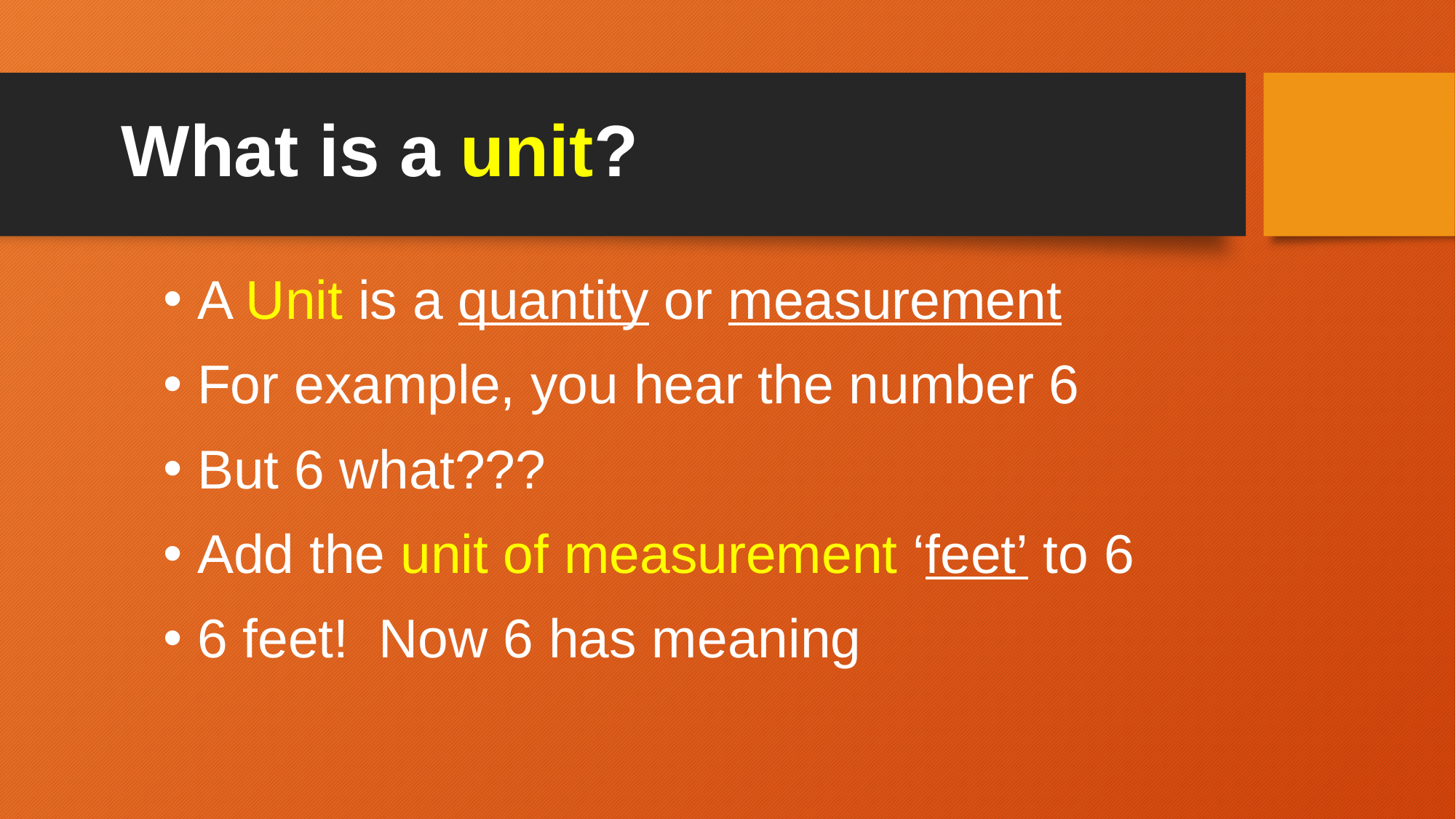

# What is a unit?
A Unit is a quantity or measurement
For example, you hear the number 6
But 6 what???
Add the unit of measurement ‘feet’ to 6
6 feet!  Now 6 has meaning